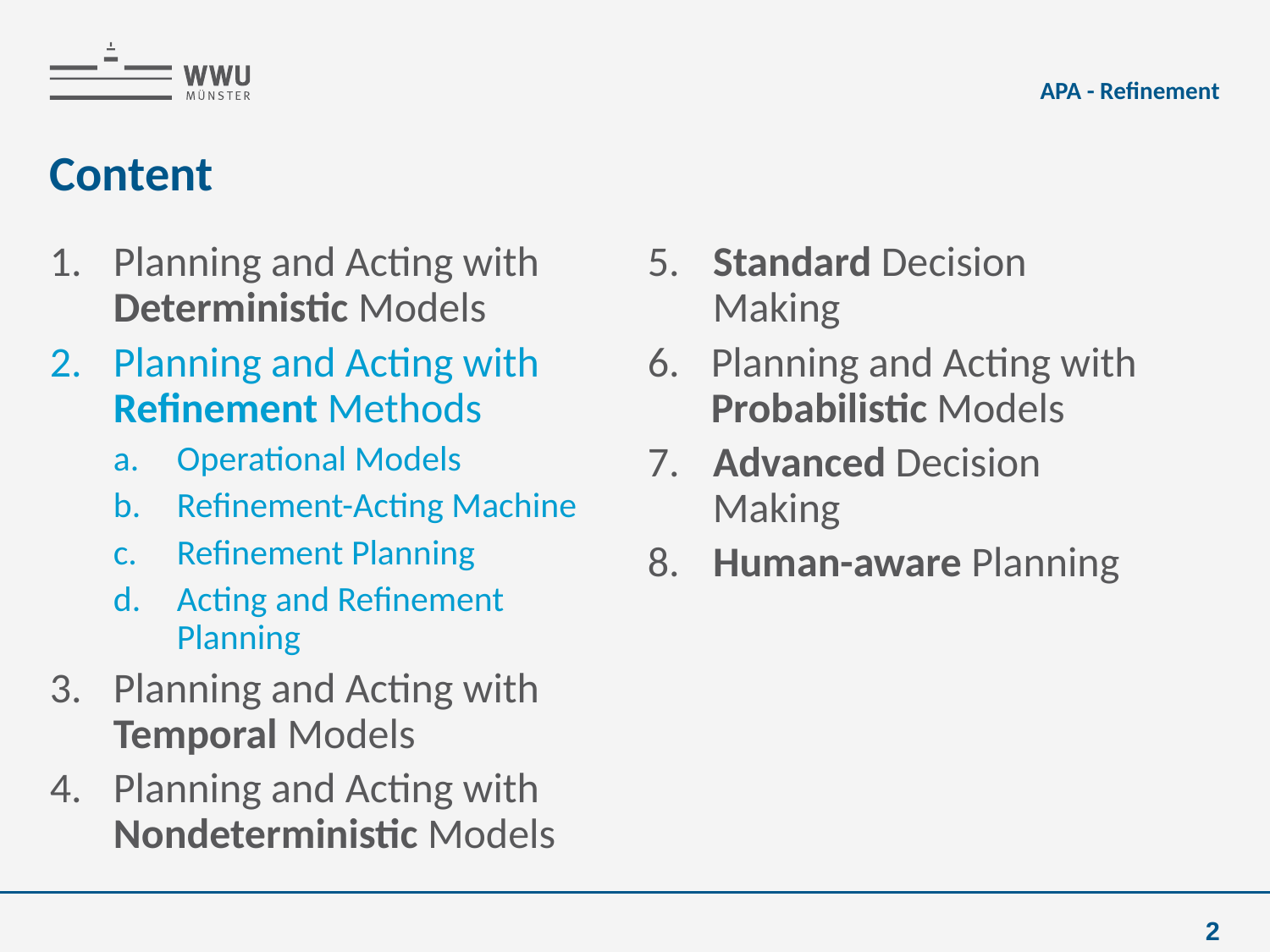

APA - Refinement
# Content
Planning and Acting with Deterministic Models
Planning and Acting with Refinement Methods
Operational Models
Refinement-Acting Machine
Refinement Planning
Acting and Refinement Planning
Planning and Acting with Temporal Models
Planning and Acting with Nondeterministic Models
 Standard Decision
 Making
Planning and Acting with Probabilistic Models
 Advanced Decision
 Making
 Human-aware Planning
2